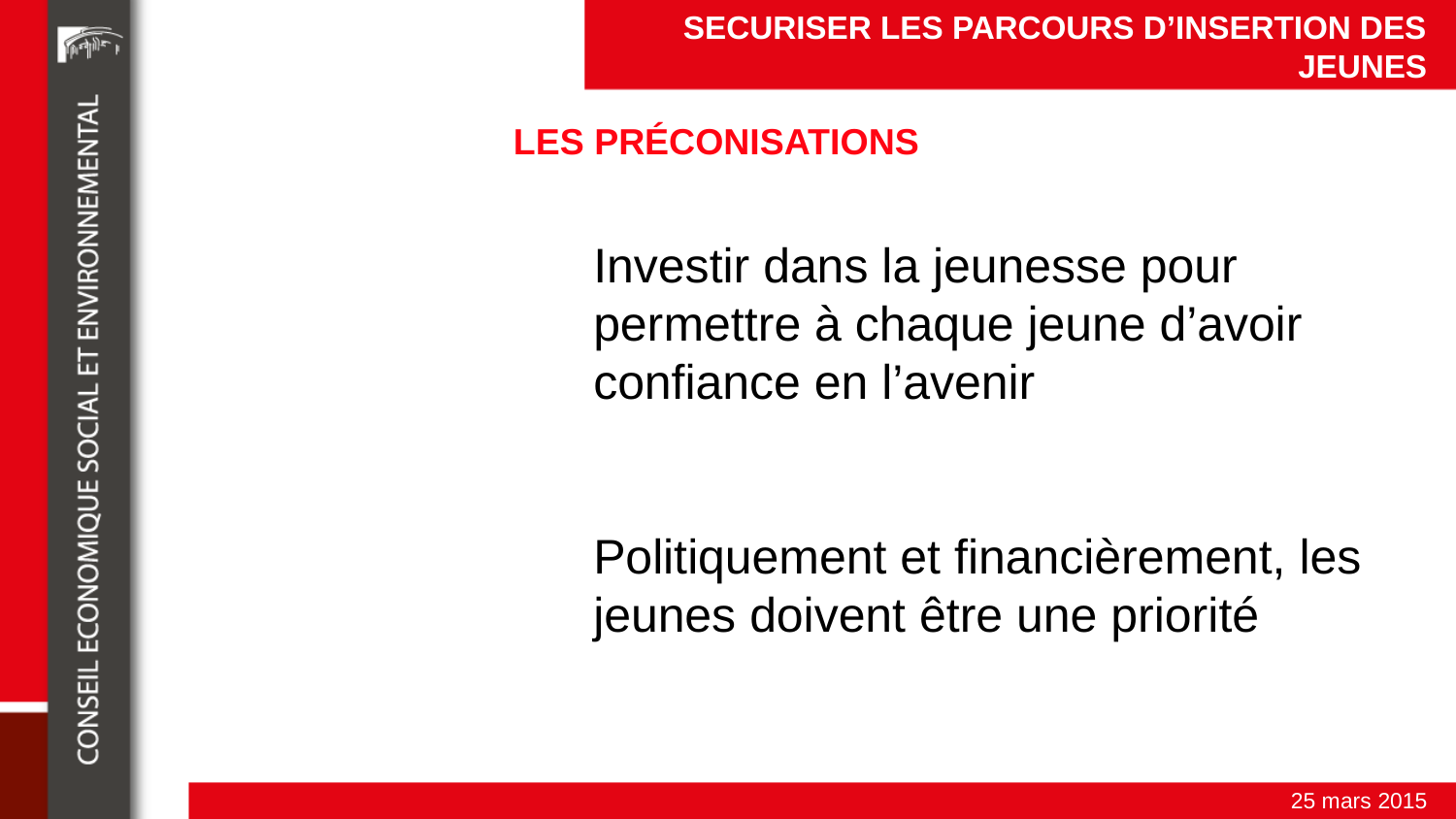

Investir dans la jeunesse pour permettre à chaque jeune d’avoir confiance en l’avenir

Politiquement et financièrement, les jeunes doivent être une priorité